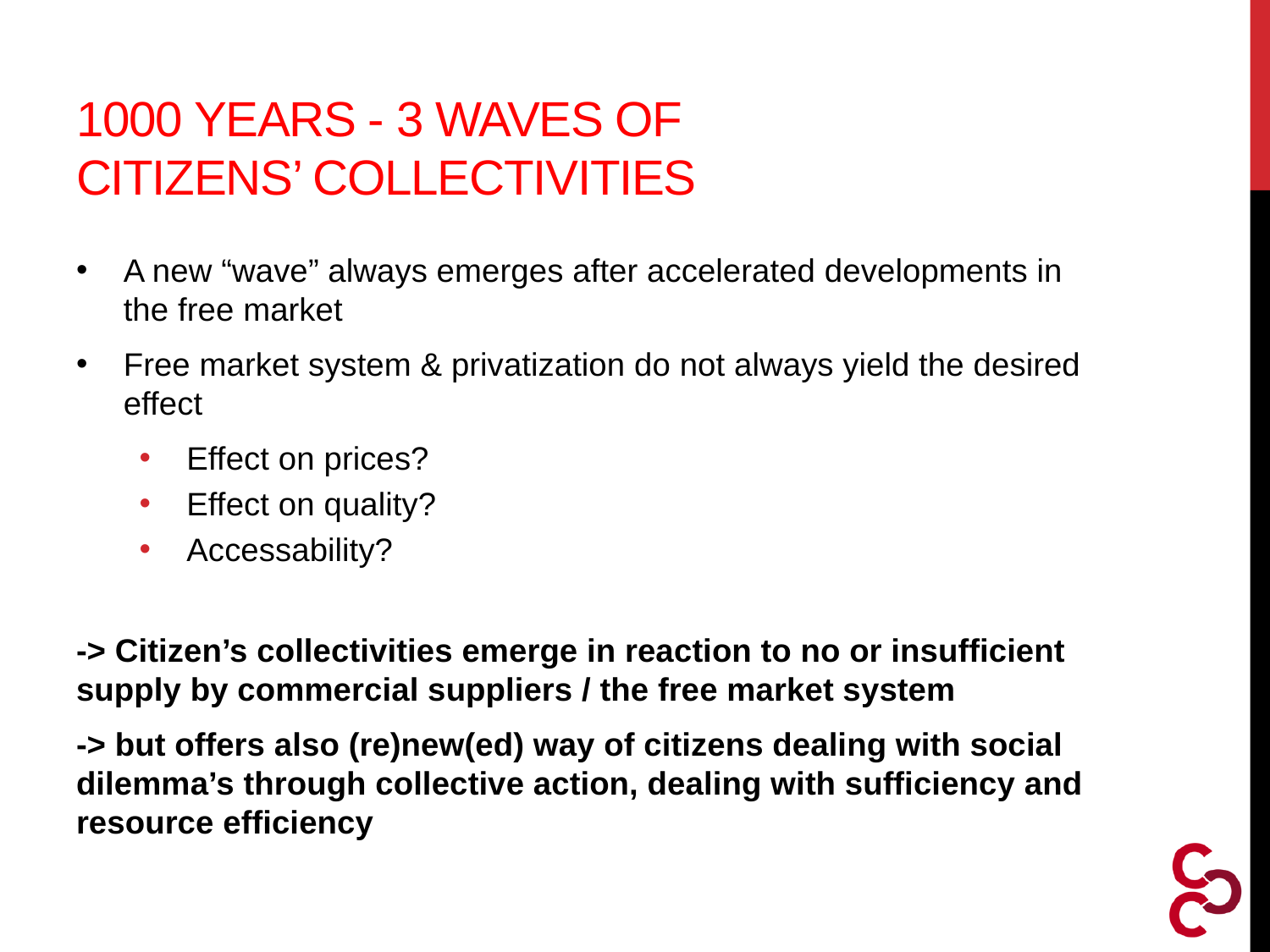

# 1000 years - 3 waves of citizens’ collectivities
A new “wave” always emerges after accelerated developments in the free market
Free market system & privatization do not always yield the desired effect
Effect on prices?
Effect on quality?
Accessability?

-> Citizen’s collectivities emerge in reaction to no or insufficient supply by commercial suppliers / the free market system
-> but offers also (re)new(ed) way of citizens dealing with social dilemma’s through collective action, dealing with sufficiency and resource efficiency